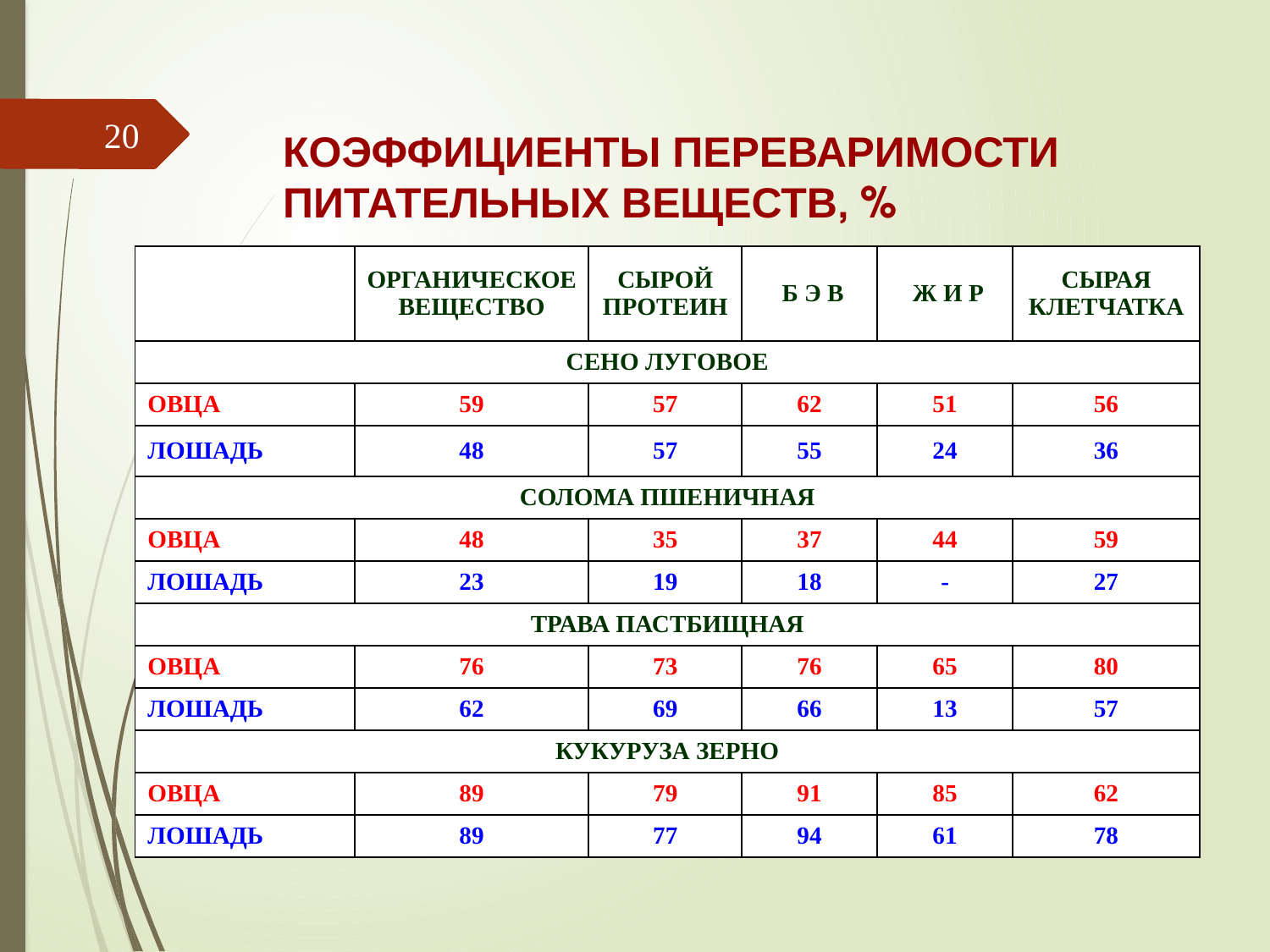

20
# КОЭФФИЦИЕНТЫ ПЕРЕВАРИМОСТИ ПИТАТЕЛЬНЫХ ВЕЩЕСТВ, %
|  | ОРГАНИЧЕСКОЕ ВЕЩЕСТВО | СЫРОЙ ПРОТЕИН | Б Э В | Ж И Р | СЫРАЯ КЛЕТЧАТКА |
| --- | --- | --- | --- | --- | --- |
| СЕНО ЛУГОВОЕ |  |  |  |  |  |
| ОВЦА | 59 | 57 | 62 | 51 | 56 |
| ЛОШАДЬ | 48 | 57 | 55 | 24 | 36 |
| СОЛОМА ПШЕНИЧНАЯ |  |  |  |  |  |
| ОВЦА | 48 | 35 | 37 | 44 | 59 |
| ЛОШАДЬ | 23 | 19 | 18 | - | 27 |
| ТРАВА ПАСТБИЩНАЯ |  |  |  |  |  |
| ОВЦА | 76 | 73 | 76 | 65 | 80 |
| ЛОШАДЬ | 62 | 69 | 66 | 13 | 57 |
| КУКУРУЗА ЗЕРНО |  |  |  |  |  |
| ОВЦА | 89 | 79 | 91 | 85 | 62 |
| ЛОШАДЬ | 89 | 77 | 94 | 61 | 78 |